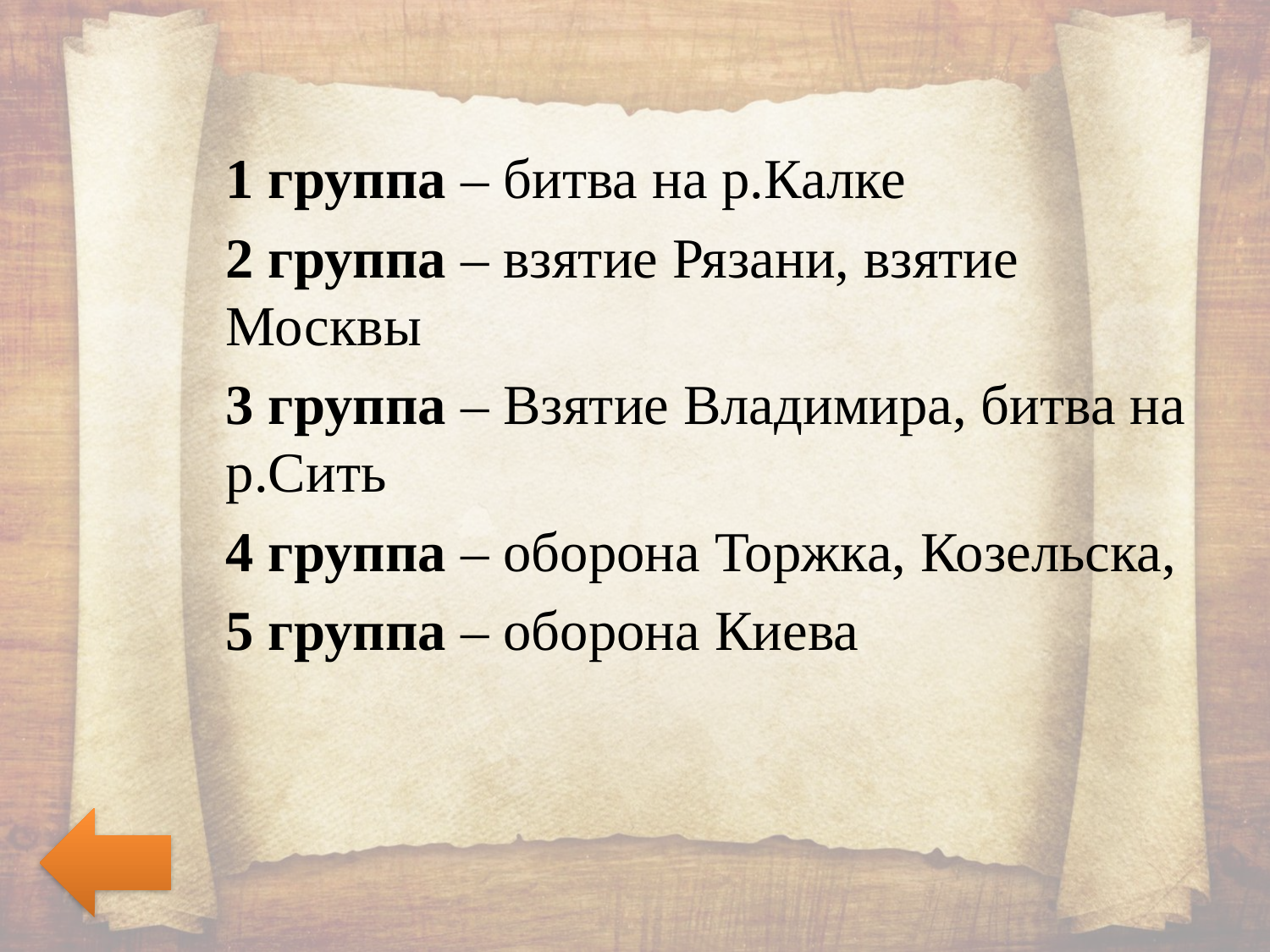

1 группа – битва на р.Калке
2 группа – взятие Рязани, взятие Москвы
3 группа – Взятие Владимира, битва на р.Сить
4 группа – оборона Торжка, Козельска,
5 группа – оборона Киева